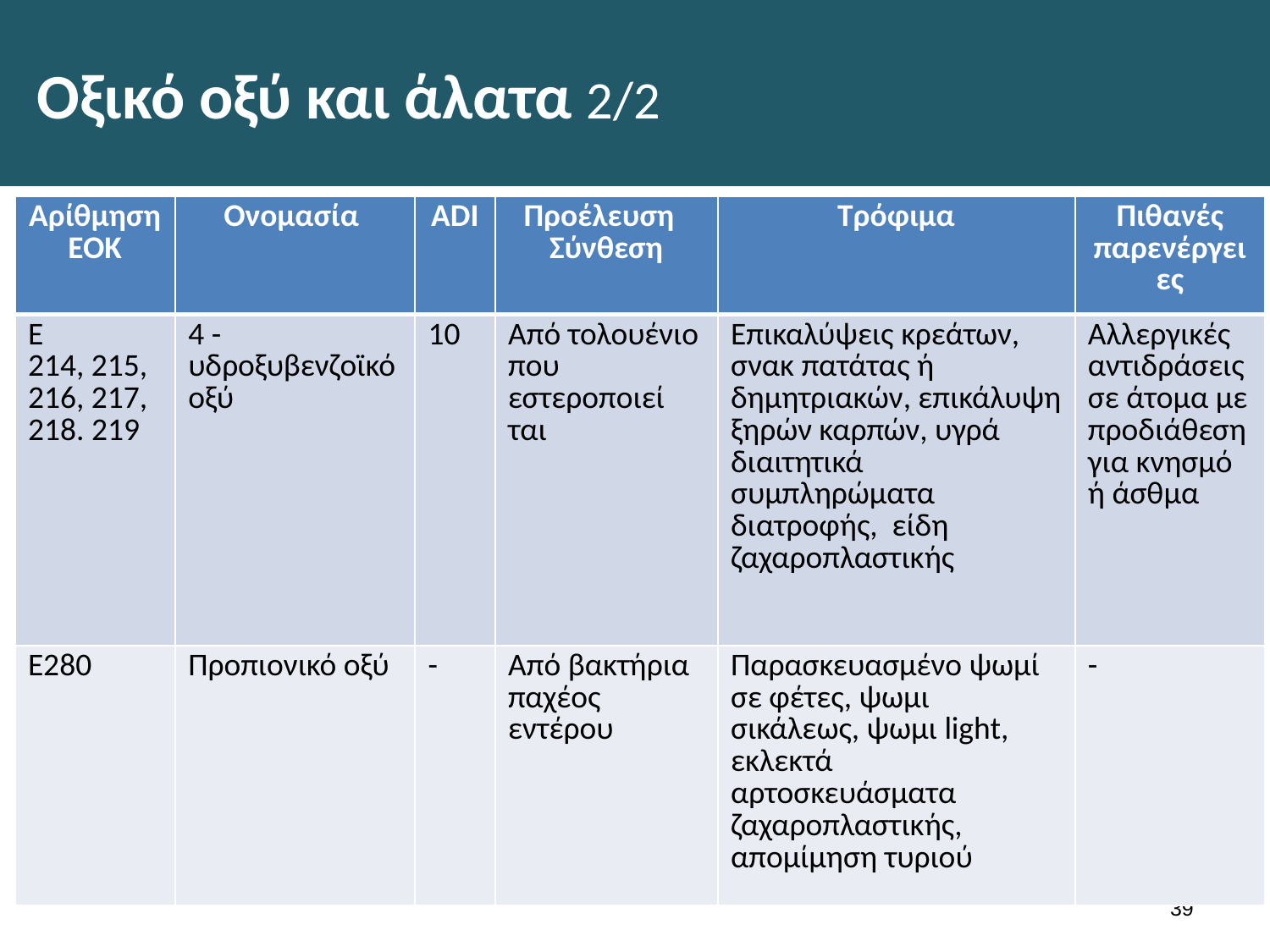

# Οξικό οξύ και άλατα 2/2
| Αρίθμηση ΕΟΚ | Ονομασία | ADI | Προέλευση Σύνθεση | Τρόφιμα | Πιθανές παρενέργειες |
| --- | --- | --- | --- | --- | --- |
| Ε 214, 215, 216, 217, 218. 219 | 4 -υδροξυβενζοϊκό οξύ | 10 | Από τολουένιο που εστεροποιεί ται | Επικαλύψεις κρεάτων, σνακ πατάτας ή δημητριακών, επικάλυψη ξηρών καρπών, υγρά διαιτητικά συμπληρώματα διατροφής, είδη ζαχαροπλαστικής | Αλλεργικές αντιδράσεις σε άτομα με προδιάθεση για κνησμό ή άσθμα |
| Ε280 | Προπιονικό οξύ | - | Από βακτήρια παχέος εντέρου | Παρασκευασμένο ψωμί σε φέτες, ψωμι σικάλεως, ψωμι light, εκλεκτά αρτοσκευάσματα ζαχαροπλαστικής, απομίμηση τυριού | - |
39